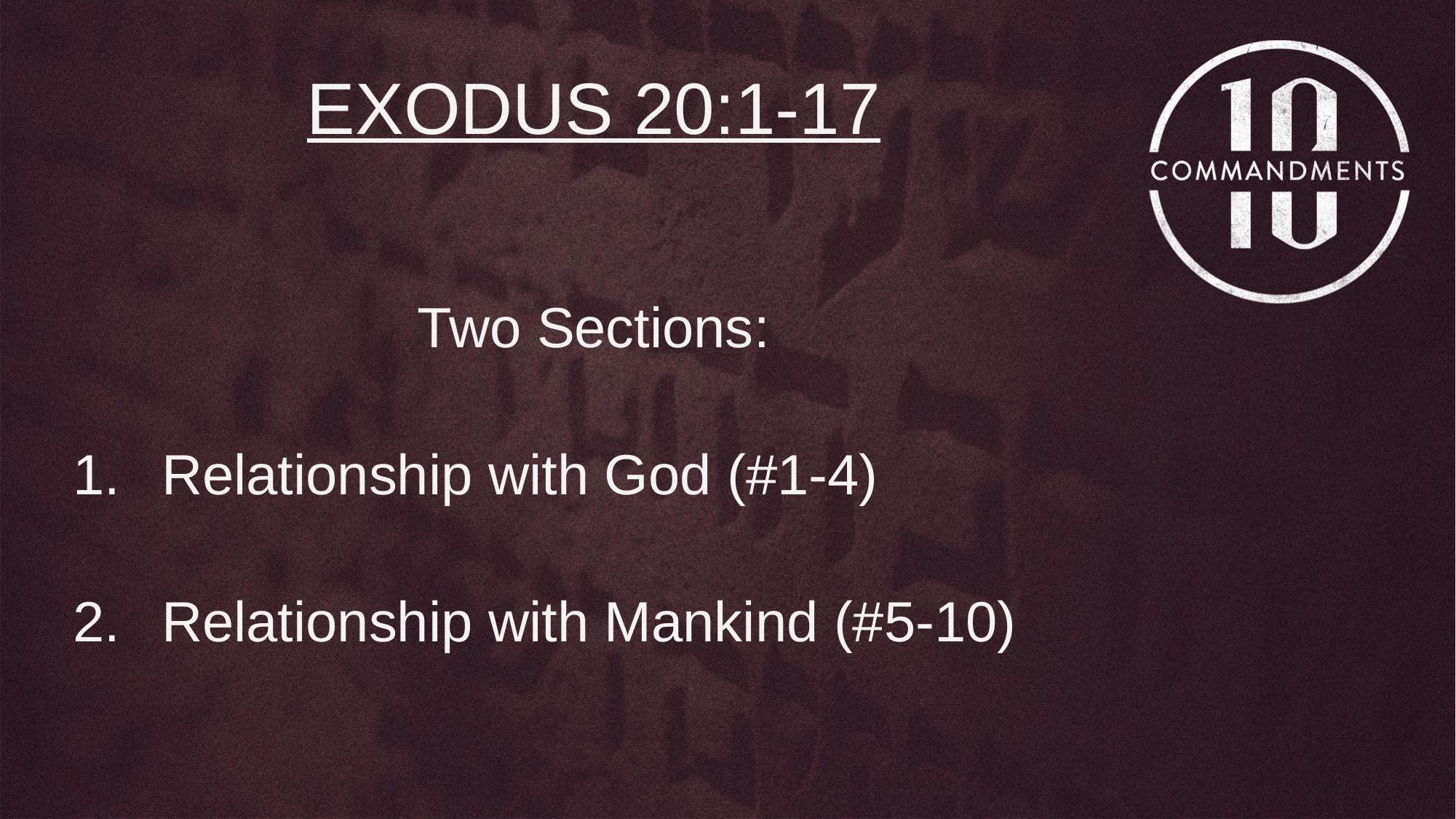

EXODUS 20:1-17
Two Sections:
Relationship with God (#1-4)
Relationship with Mankind (#5-10)